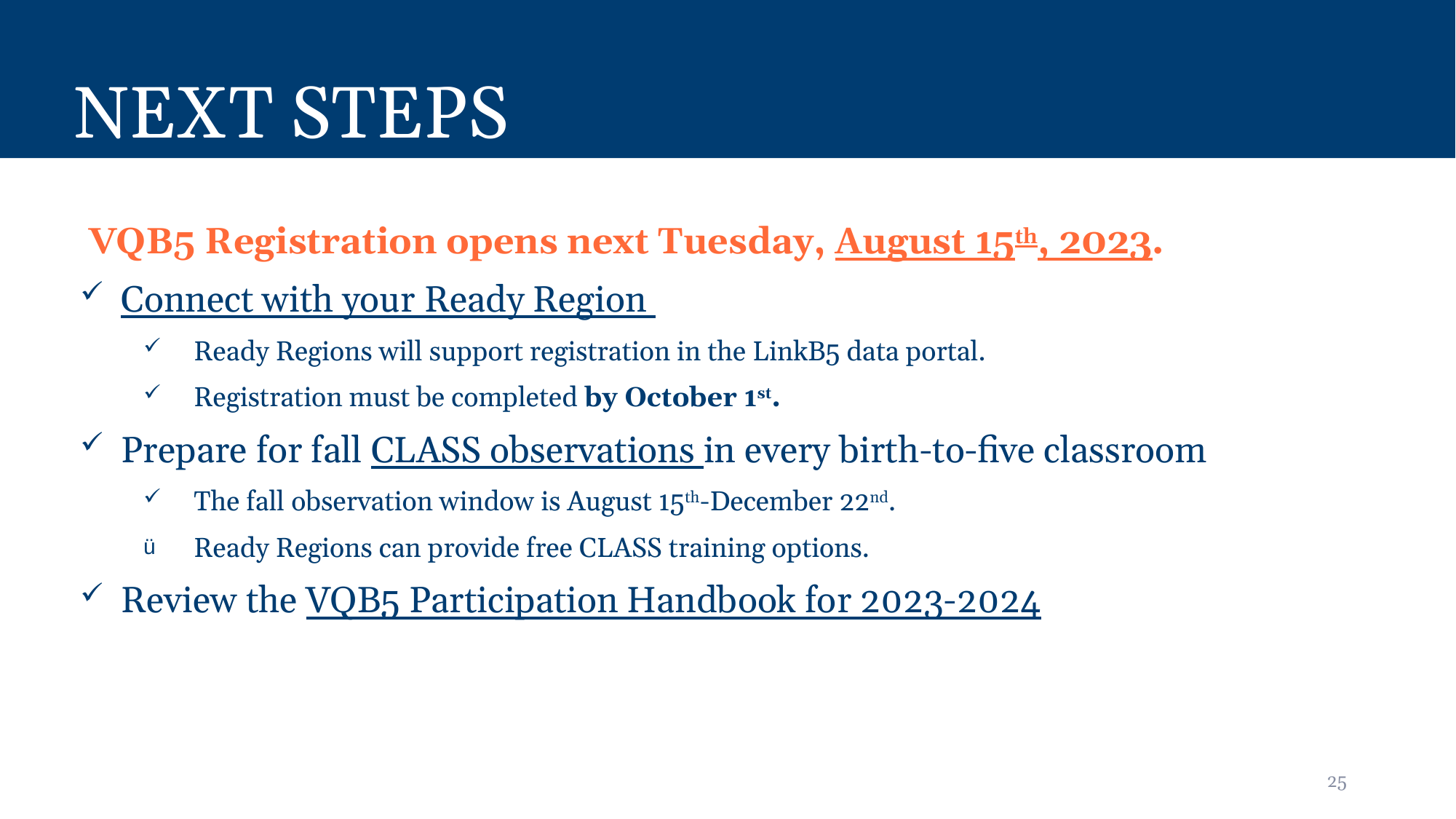

# Next Steps

VQB5 Registration opens next Tuesday, August 15th, 2023.
Connect with your Ready Region
Ready Regions will support registration in the LinkB5 data portal.
Registration must be completed by October 1st.
Prepare for fall CLASS observations in every birth-to-five classroom
The fall observation window is August 15th-December 22nd.
Ready Regions can provide free CLASS training options.
Review the VQB5 Participation Handbook for 2023-2024

25